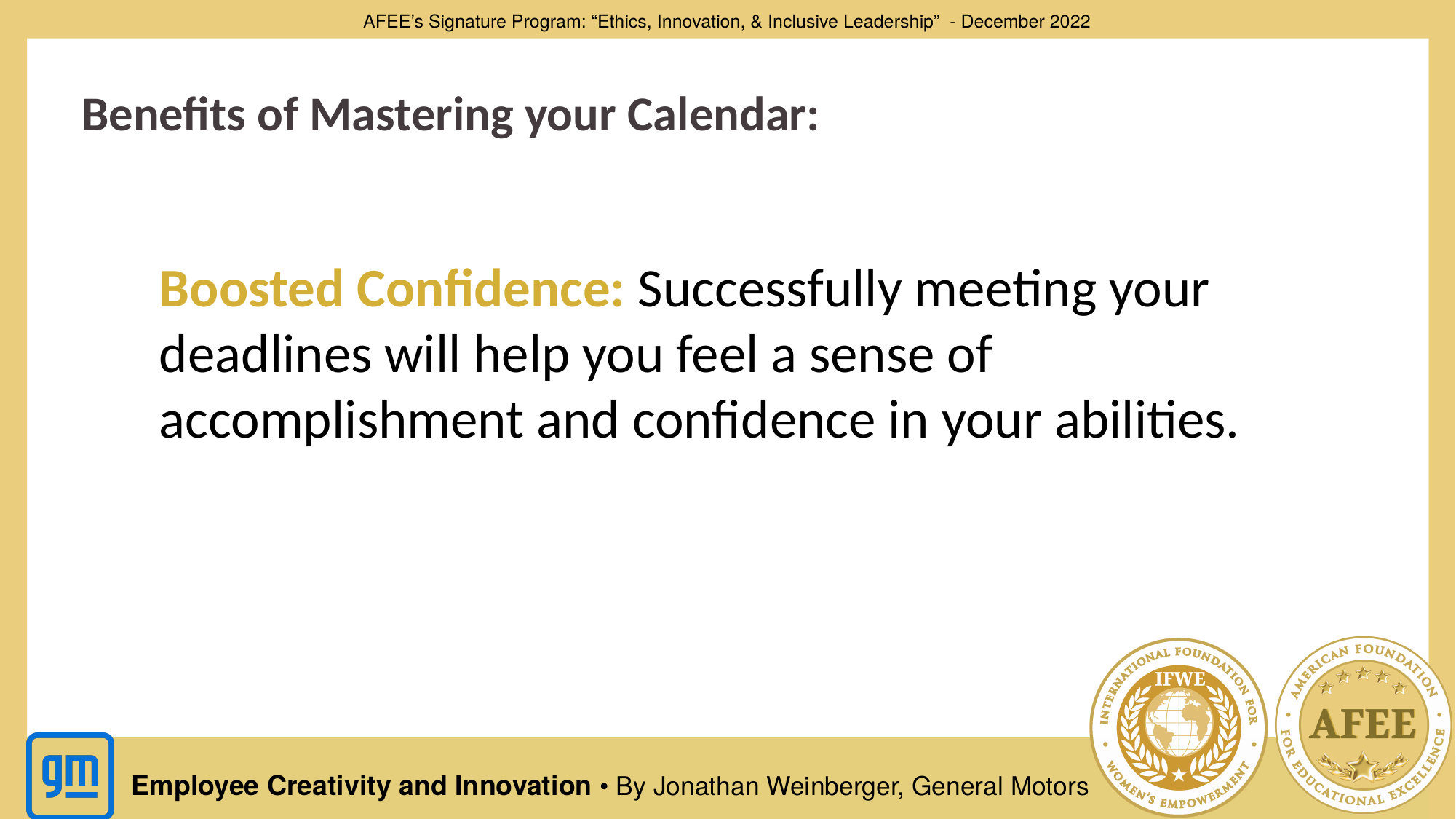

Benefits of Mastering your Calendar:
Boosted Confidence: Successfully meeting your deadlines will help you feel a sense of accomplishment and confidence in your abilities.